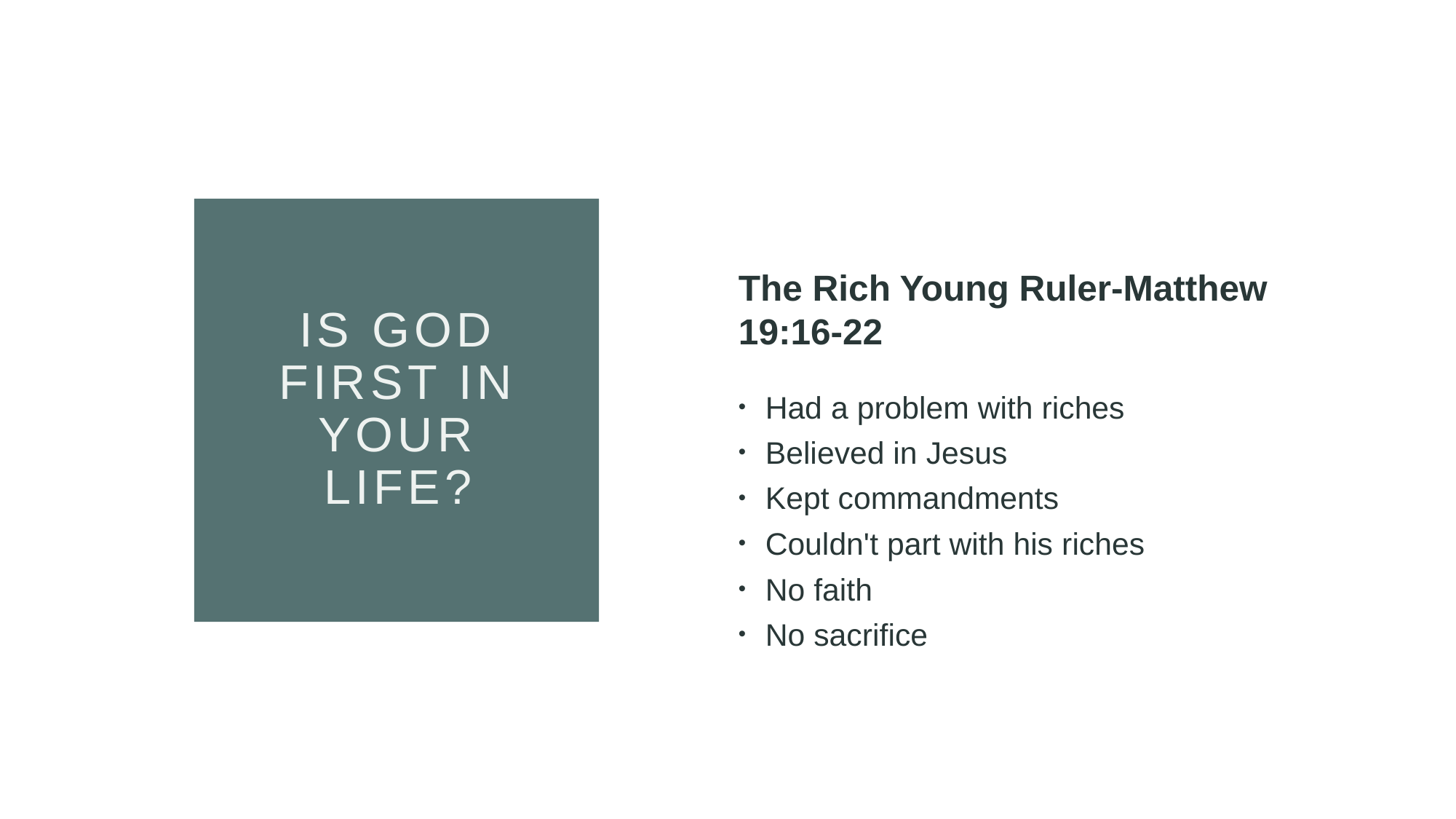

The Rich Young Ruler-Matthew 19:16-22

Had a problem with riches
Believed in Jesus
Kept commandments
Couldn't part with his riches
No faith
No sacrifice

# Is God First In YOur Life?